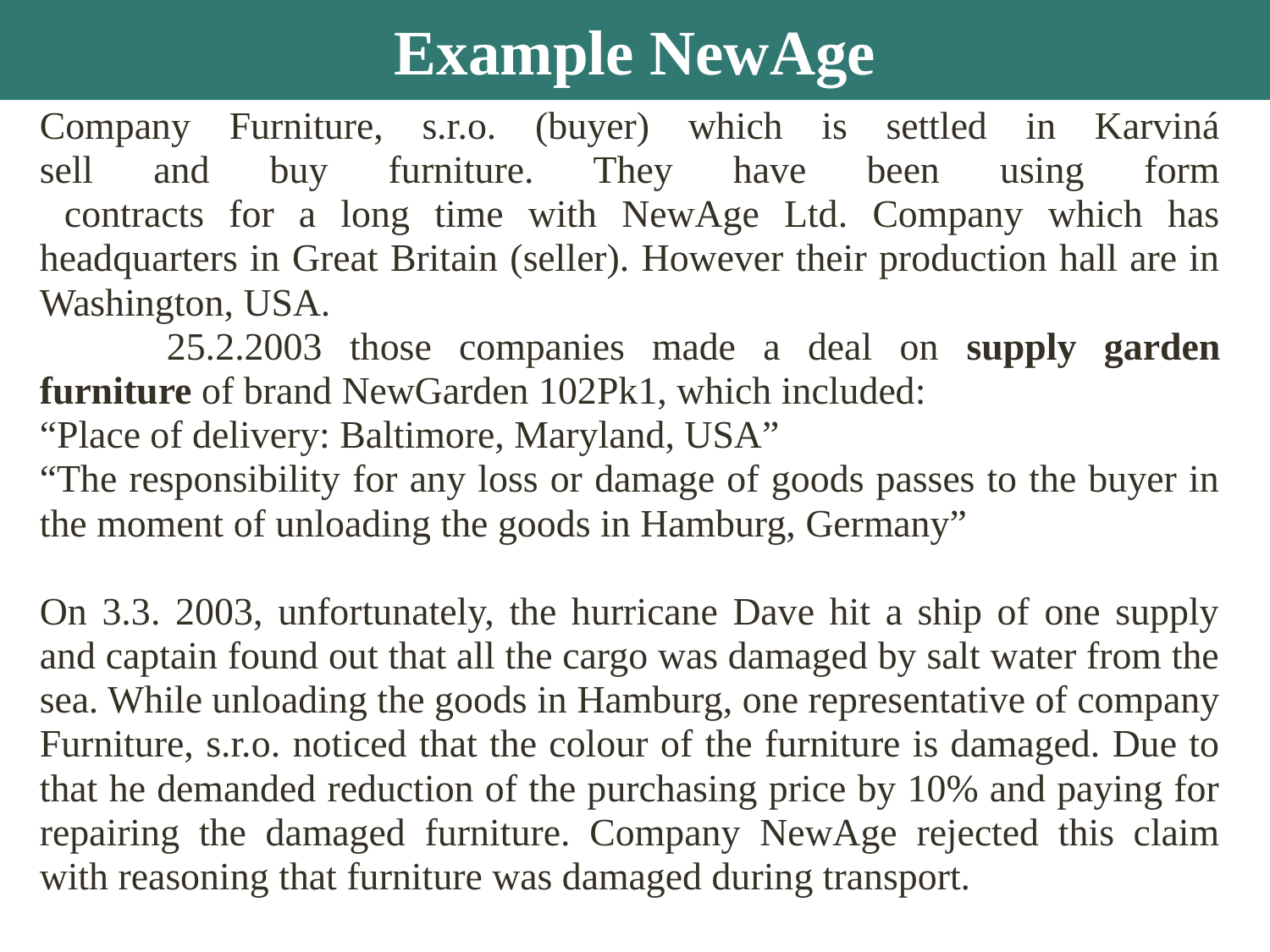

Example NewAge
Company Furniture, s.r.o. (buyer) which is settled in Karviná
sell and buy furniture. They have been using form
 contracts for a long time with NewAge Ltd. Company which has headquarters in Great Britain (seller). However their production hall are in Washington, USA.
	25.2.2003 those companies made a deal on supply garden furniture of brand NewGarden 102Pk1, which included:
“Place of delivery: Baltimore, Maryland, USA”
“The responsibility for any loss or damage of goods passes to the buyer in the moment of unloading the goods in Hamburg, Germany”

On 3.3. 2003, unfortunately, the hurricane Dave hit a ship of one supply and captain found out that all the cargo was damaged by salt water from the sea. While unloading the goods in Hamburg, one representative of company Furniture, s.r.o. noticed that the colour of the furniture is damaged. Due to that he demanded reduction of the purchasing price by 10% and paying for repairing the damaged furniture. Company NewAge rejected this claim with reasoning that furniture was damaged during transport.